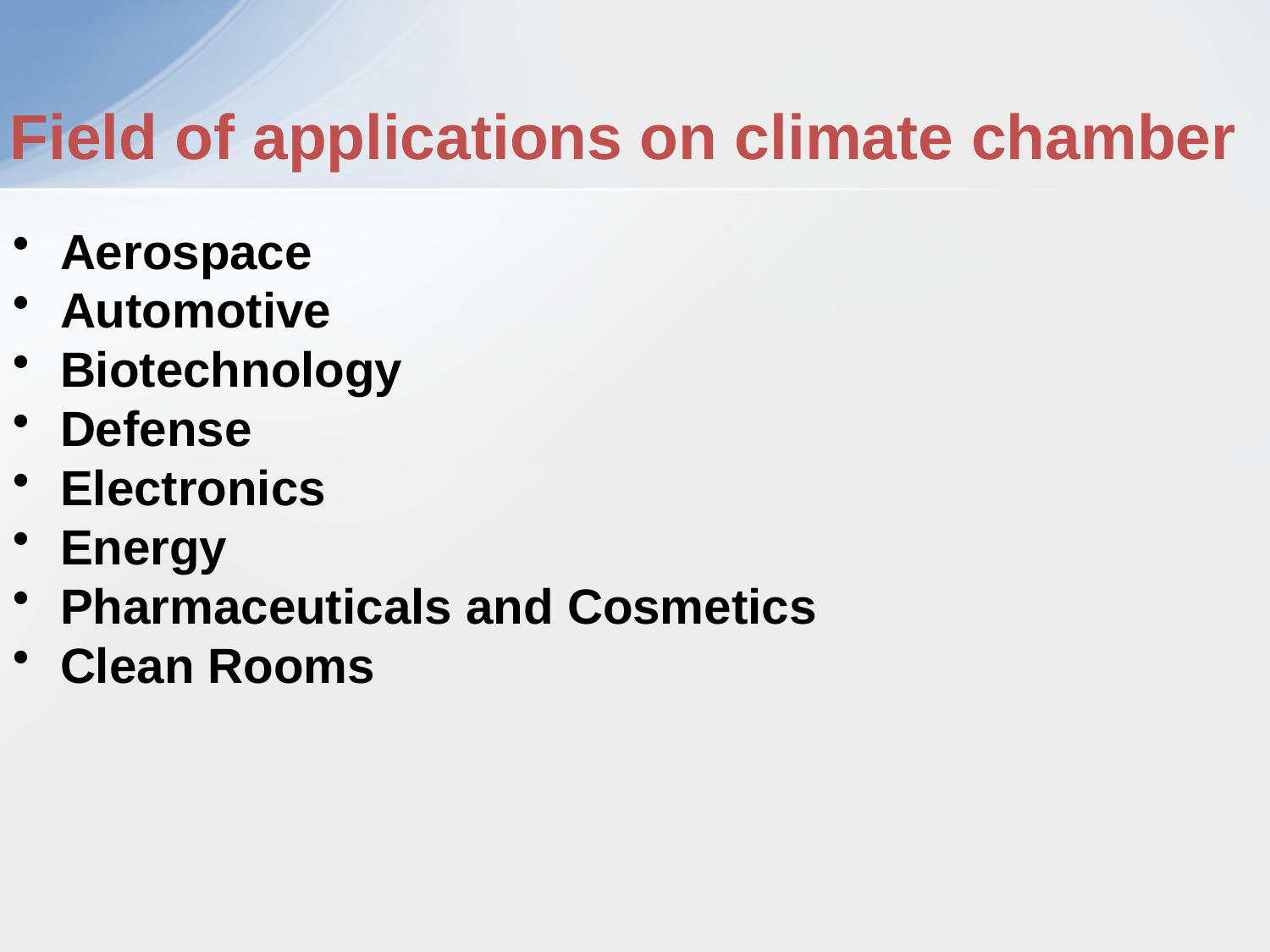

Field of applications on climate chamber
Aerospace
Automotive
Biotechnology
Defense
Electronics
Energy
Pharmaceuticals and Cosmetics
Clean Rooms